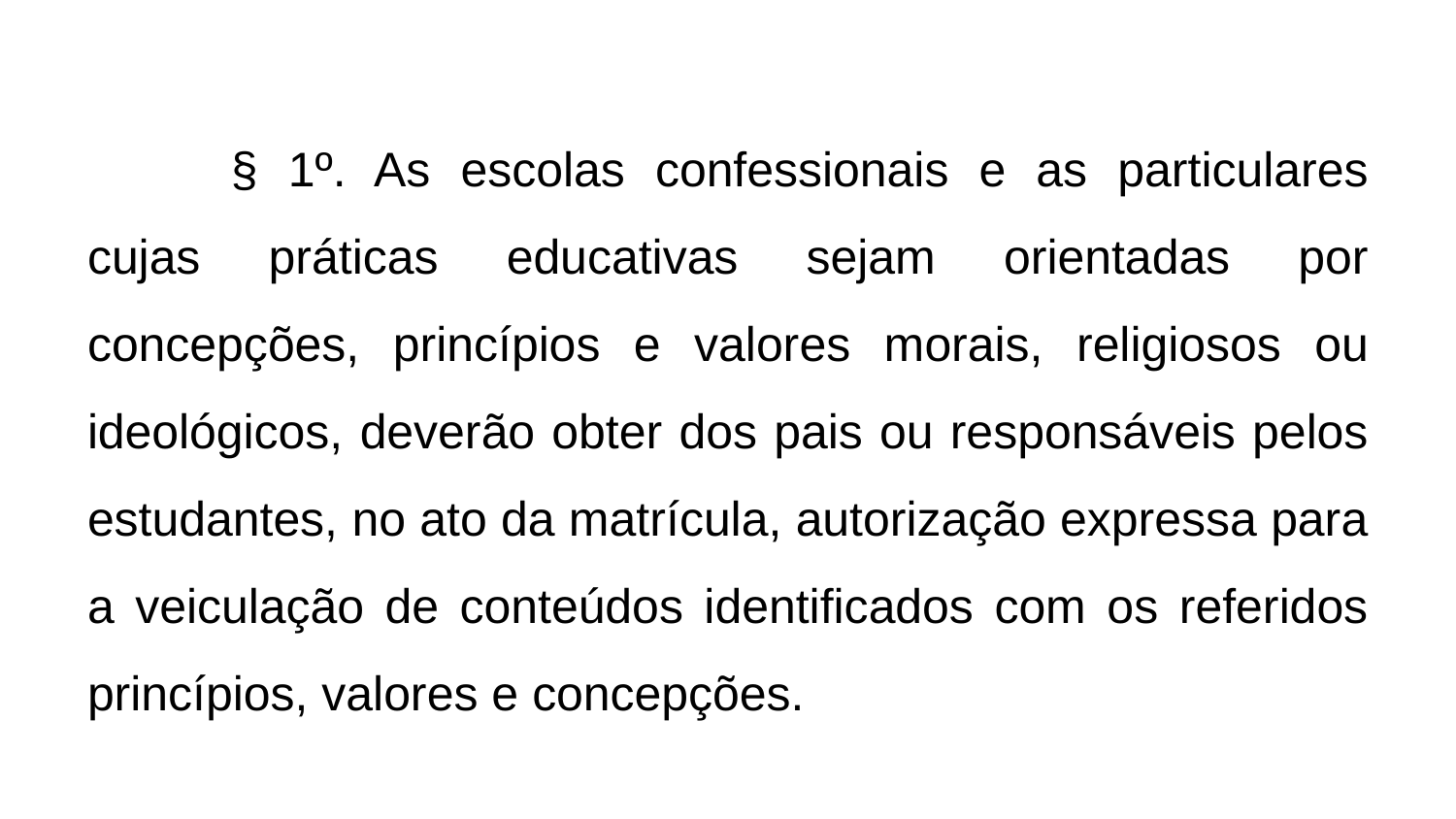

#
§ 1º. As escolas confessionais e as particulares cujas práticas educativas sejam orientadas por concepções, princípios e valores morais, religiosos ou ideológicos, deverão obter dos pais ou responsáveis pelos estudantes, no ato da matrícula, autorização expressa para a veiculação de conteúdos identificados com os referidos princípios, valores e concepções.